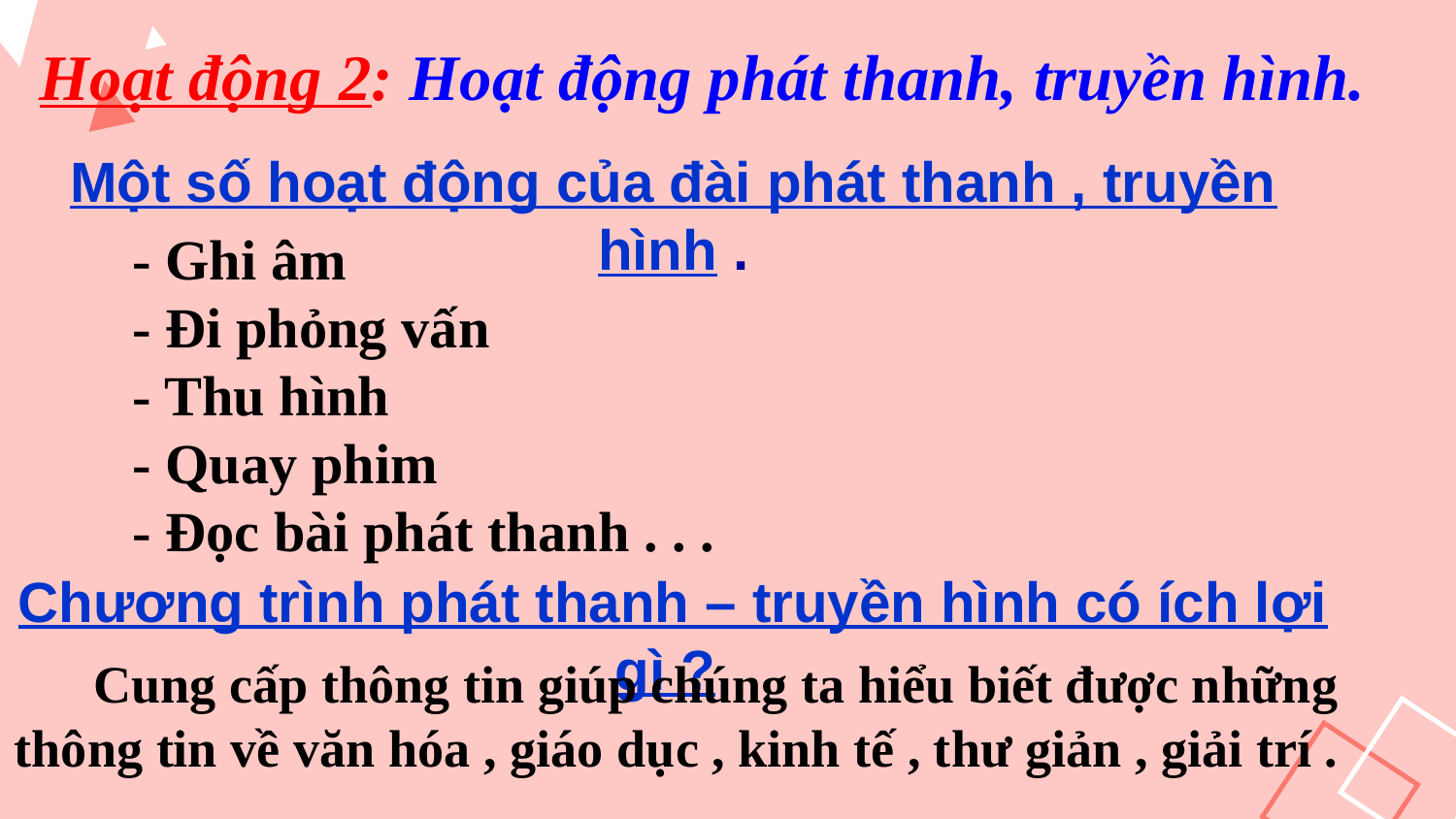

Hoạt động 2: Hoạt động phát thanh, truyền hình.
Một số hoạt động của đài phát thanh , truyền hình .
- Ghi âm
- Đi phỏng vấn
- Thu hình
- Quay phim
- Đọc bài phát thanh . . .
 Chương trình phát thanh – truyền hình có ích lợi gì ?
     Cung cấp thông tin giúp chúng ta hiểu biết được những thông tin về văn hóa , giáo dục , kinh tế , thư giản , giải trí .